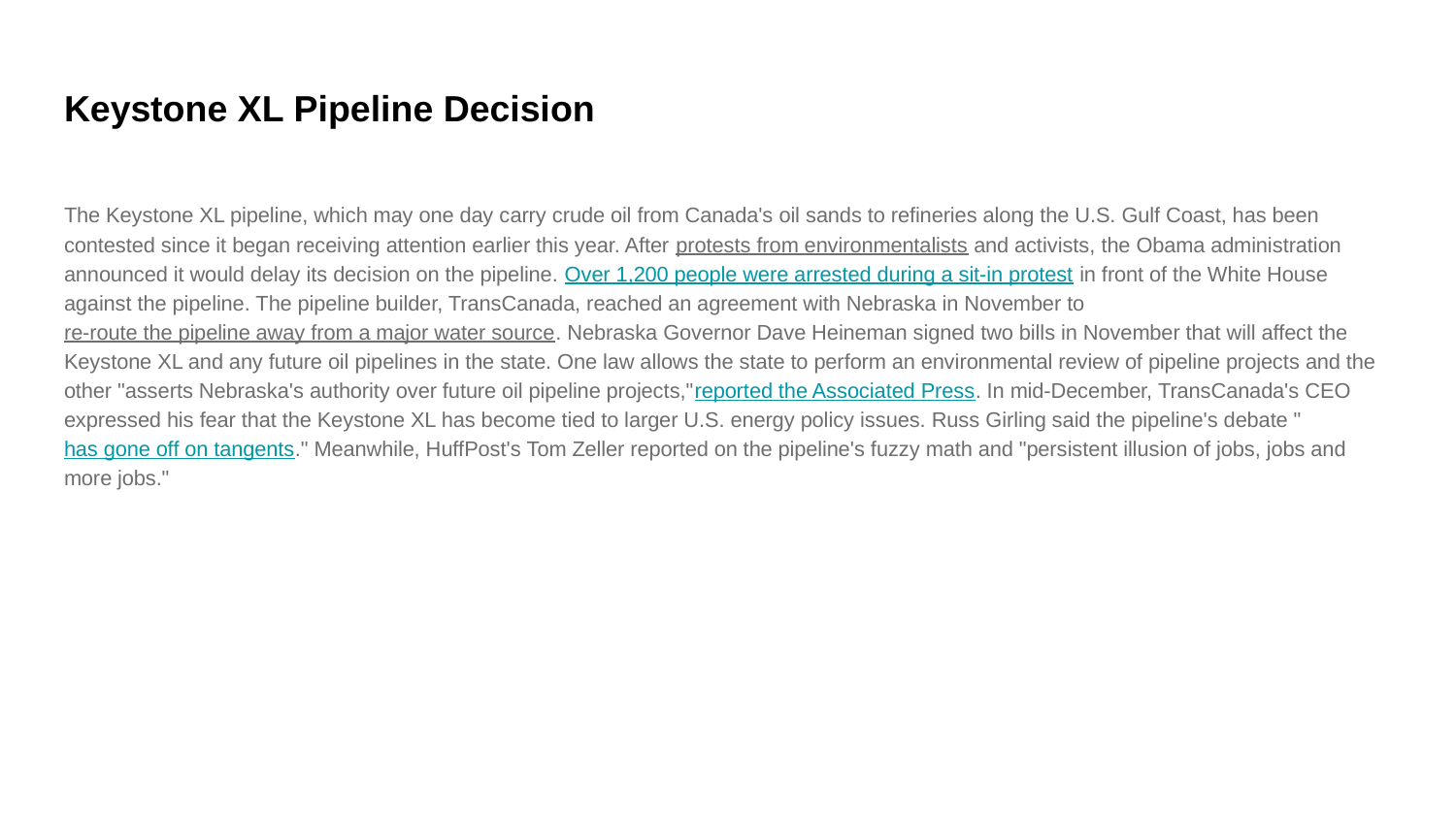

# Keystone XL Pipeline Decision
The Keystone XL pipeline, which may one day carry crude oil from Canada's oil sands to refineries along the U.S. Gulf Coast, has been contested since it began receiving attention earlier this year. After protests from environmentalists and activists, the Obama administration announced it would delay its decision on the pipeline. Over 1,200 people were arrested during a sit-in protest in front of the White House against the pipeline. The pipeline builder, TransCanada, reached an agreement with Nebraska in November to re-route the pipeline away from a major water source. Nebraska Governor Dave Heineman signed two bills in November that will affect the Keystone XL and any future oil pipelines in the state. One law allows the state to perform an environmental review of pipeline projects and the other "asserts Nebraska's authority over future oil pipeline projects,"reported the Associated Press. In mid-December, TransCanada's CEO expressed his fear that the Keystone XL has become tied to larger U.S. energy policy issues. Russ Girling said the pipeline's debate "has gone off on tangents." Meanwhile, HuffPost's Tom Zeller reported on the pipeline's fuzzy math and "persistent illusion of jobs, jobs and more jobs."